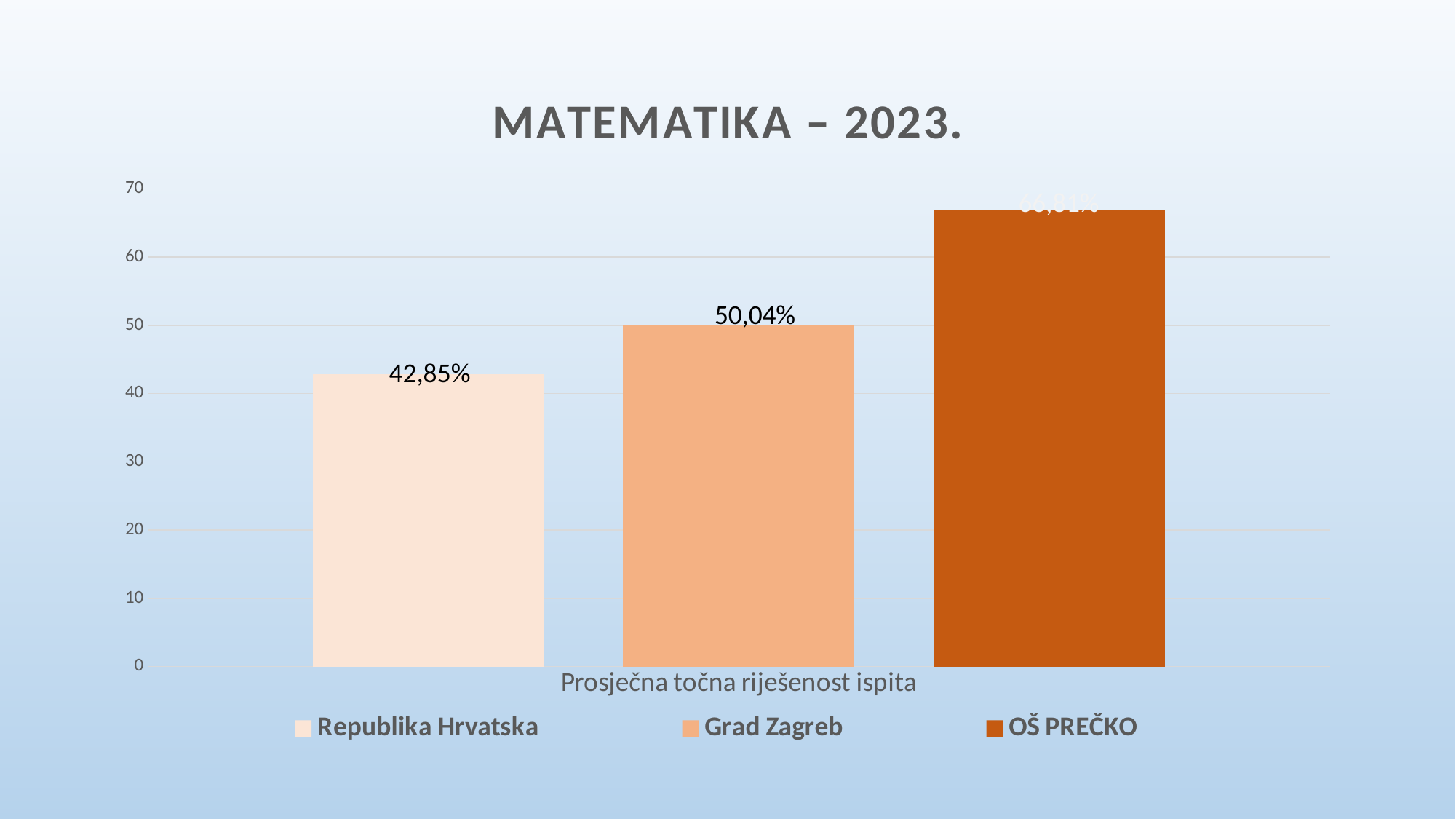

### Chart: MATEMATIKA – 2023.

| Category | Republika Hrvatska | Grad Zagreb | OŠ PREČKO |
|---|---|---|---|
| Prosječna točna riješenost ispita | 42.85 | 50.04 | 66.81 |
42,85%